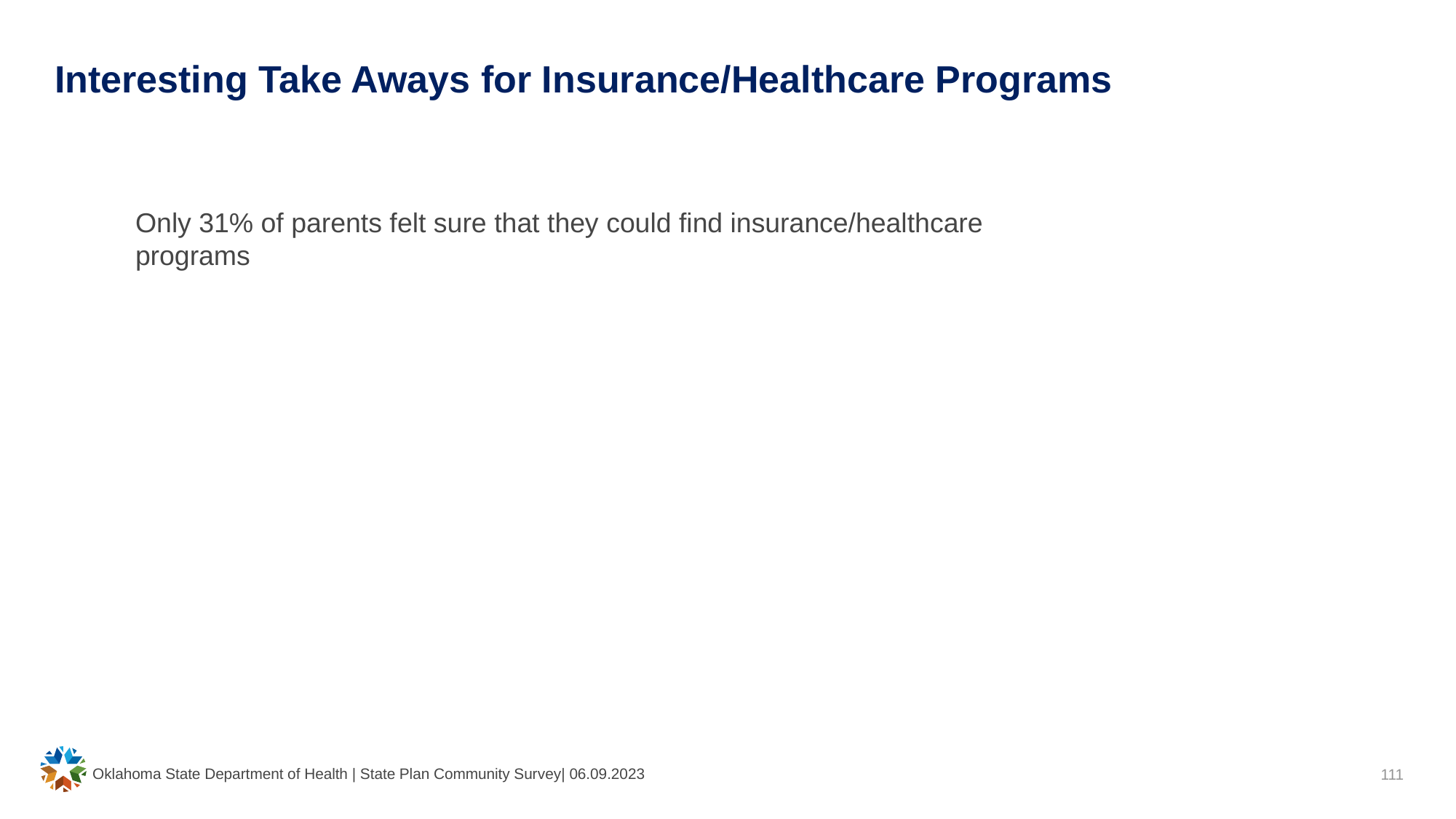

# Interesting Take Aways for Insurance/Healthcare Programs
Only 31% of parents felt sure that they could find insurance/healthcare programs

Oklahoma State Department of Health | State Plan Community Survey| 06.09.2023
111